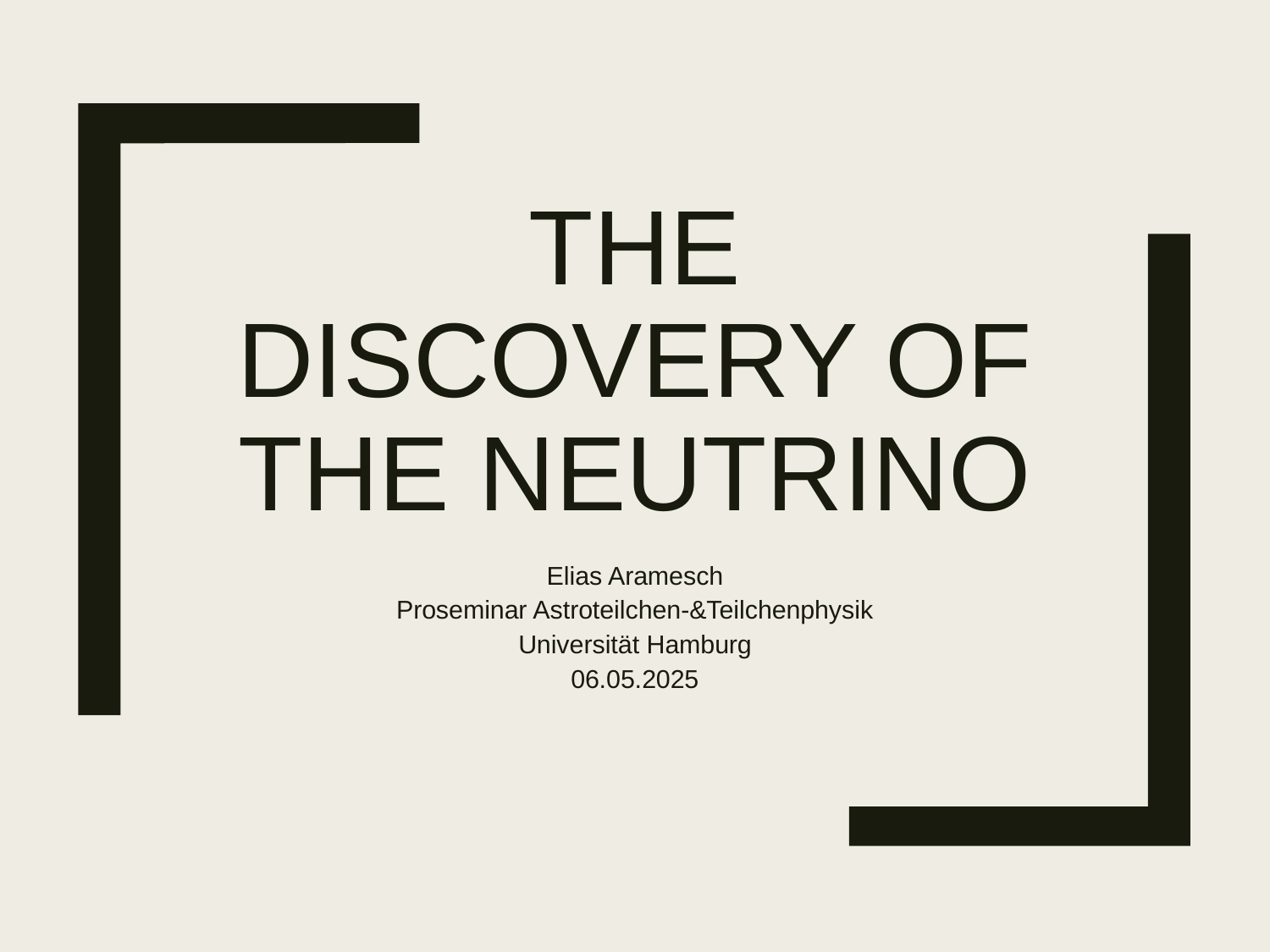

# The Discovery of the Neutrino
Elias Aramesch
Proseminar Astroteilchen-&Teilchenphysik
Universität Hamburg
06.05.2025